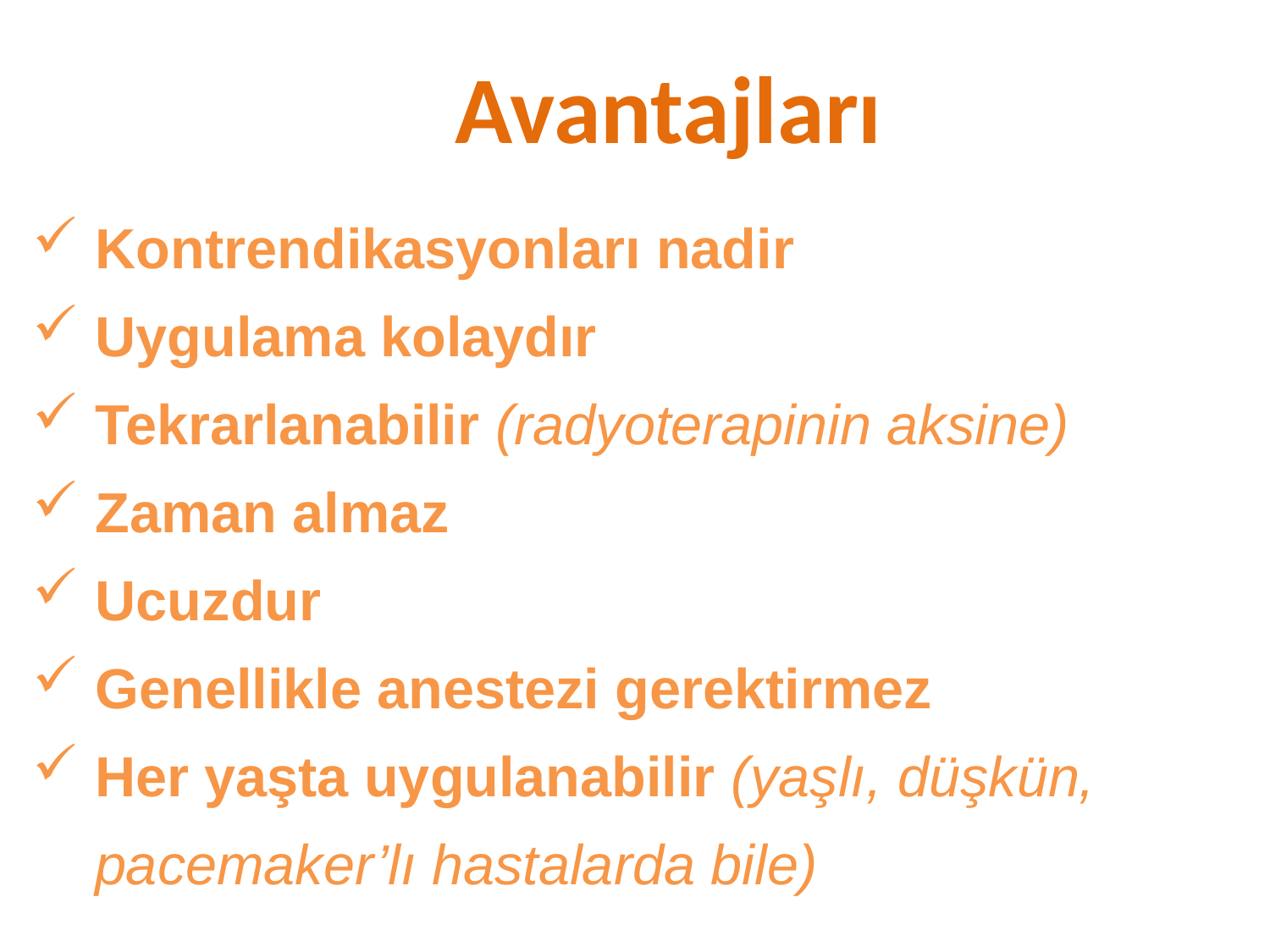

# Avantajları
 Kontrendikasyonları nadir
 Uygulama kolaydır
 Tekrarlanabilir (radyoterapinin aksine)
 Zaman almaz
 Ucuzdur
 Genellikle anestezi gerektirmez
Her yaşta uygulanabilir (yaşlı, düşkün, pacemaker’lı hastalarda bile)